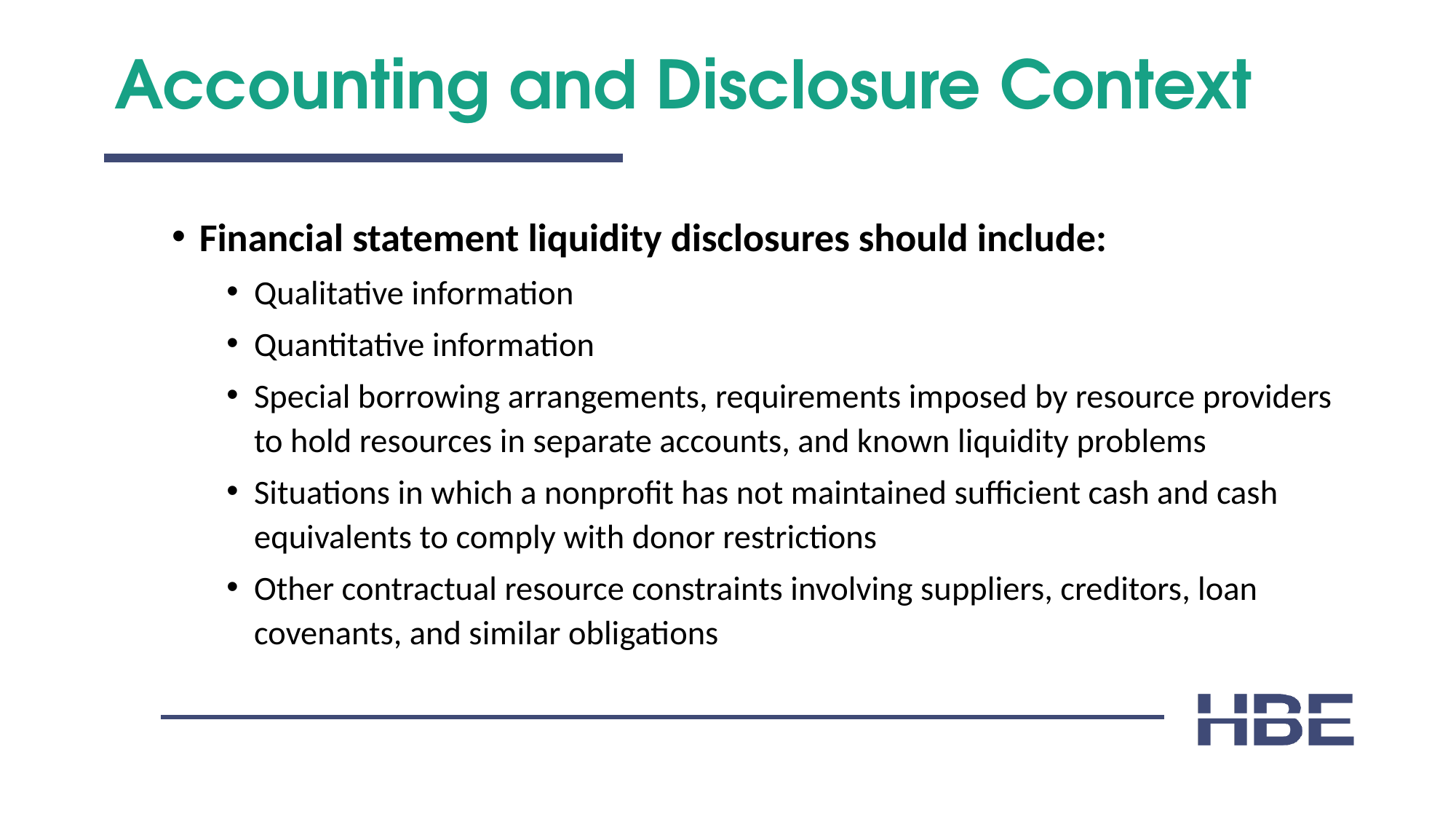

# Accounting and Disclosure Context
Financial statement liquidity disclosures should include:
Qualitative information
Quantitative information
Special borrowing arrangements, requirements imposed by resource providers to hold resources in separate accounts, and known liquidity problems
Situations in which a nonprofit has not maintained sufficient cash and cash equivalents to comply with donor restrictions
Other contractual resource constraints involving suppliers, creditors, loan covenants, and similar obligations